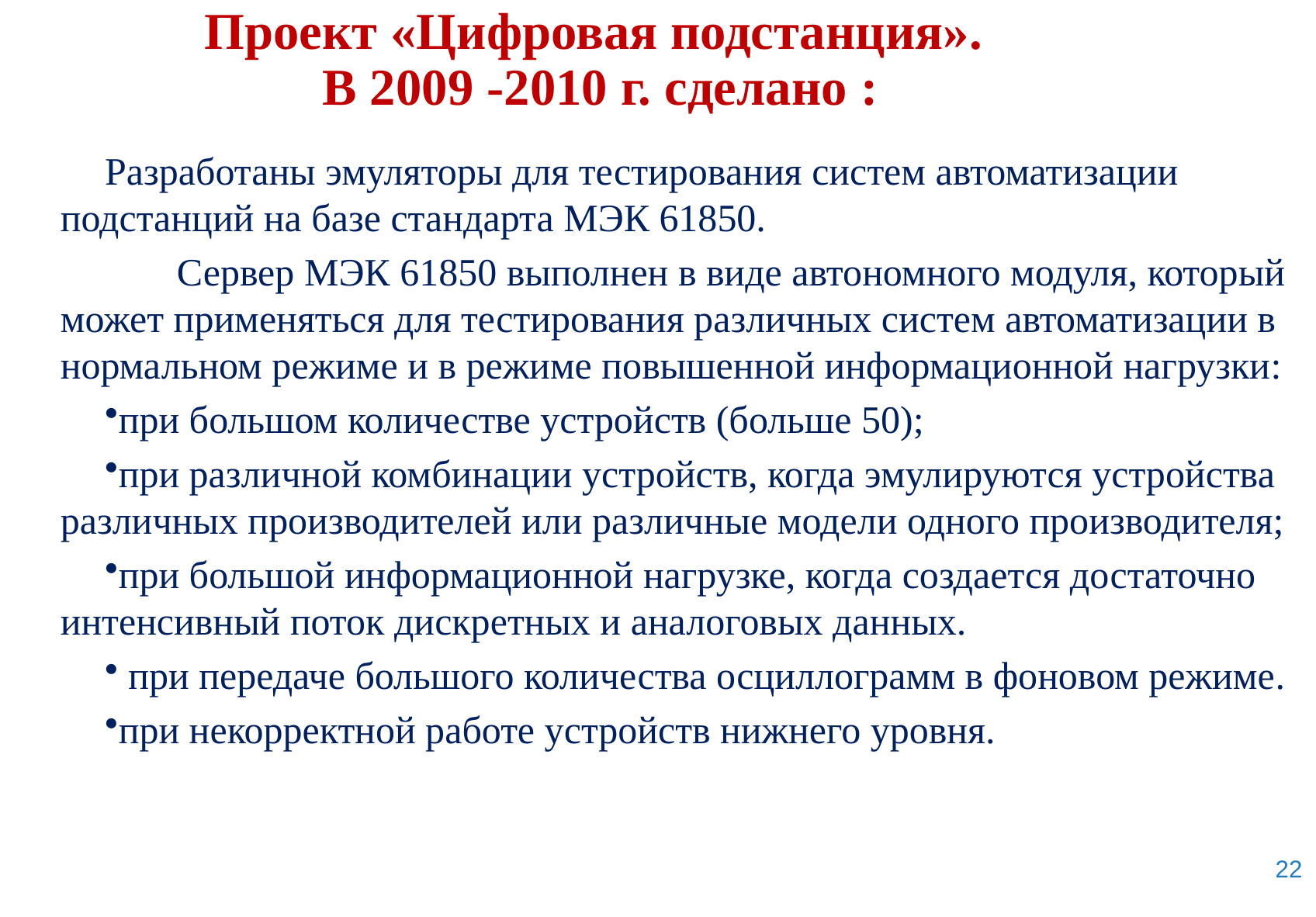

# Проект «Цифровая подстанция». В 2009 -2010 г. сделано :
Разработаны эмуляторы для тестирования систем автоматизации подстанций на базе стандарта МЭК 61850.
	Сервер МЭК 61850 выполнен в виде автономного модуля, который может применяться для тестирования различных систем автоматизации в нормальном режиме и в режиме повышенной информационной нагрузки:
при большом количестве устройств (больше 50);
при различной комбинации устройств, когда эмулируются устройства различных производителей или различные модели одного производителя;
при большой информационной нагрузке, когда создается достаточно интенсивный поток дискретных и аналоговых данных.
 при передаче большого количества осциллограмм в фоновом режиме.
при некорректной работе устройств нижнего уровня.

22